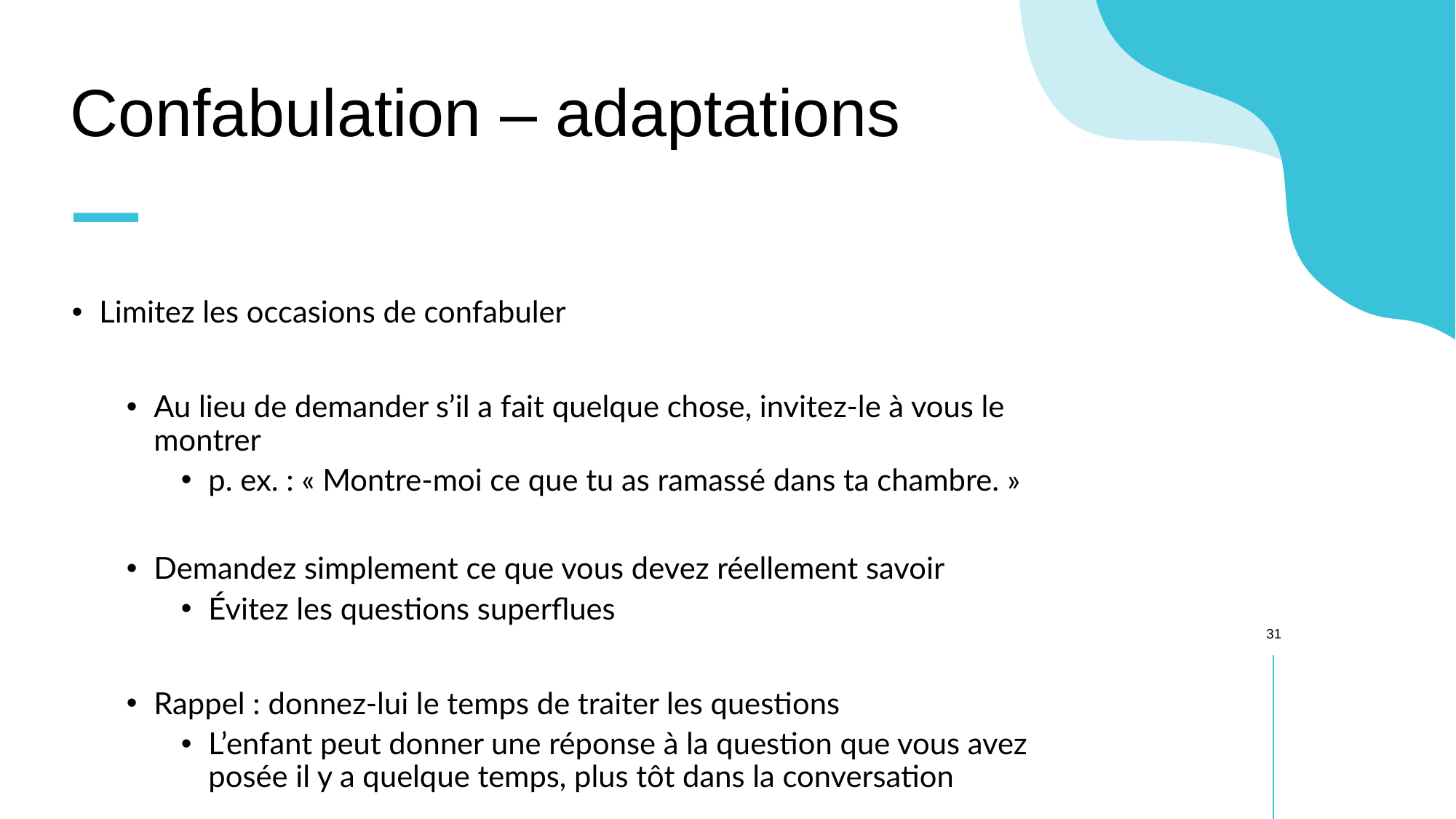

# Confabulation – adaptations

Limitez les occasions de confabuler

Au lieu de demander s’il a fait quelque chose, invitez-le à vous le montrer
p. ex. : « Montre-moi ce que tu as ramassé dans ta chambre. »

Demandez simplement ce que vous devez réellement savoir
Évitez les questions superflues

Rappel : donnez-lui le temps de traiter les questions
L’enfant peut donner une réponse à la question que vous avez posée il y a quelque temps, plus tôt dans la conversation

31